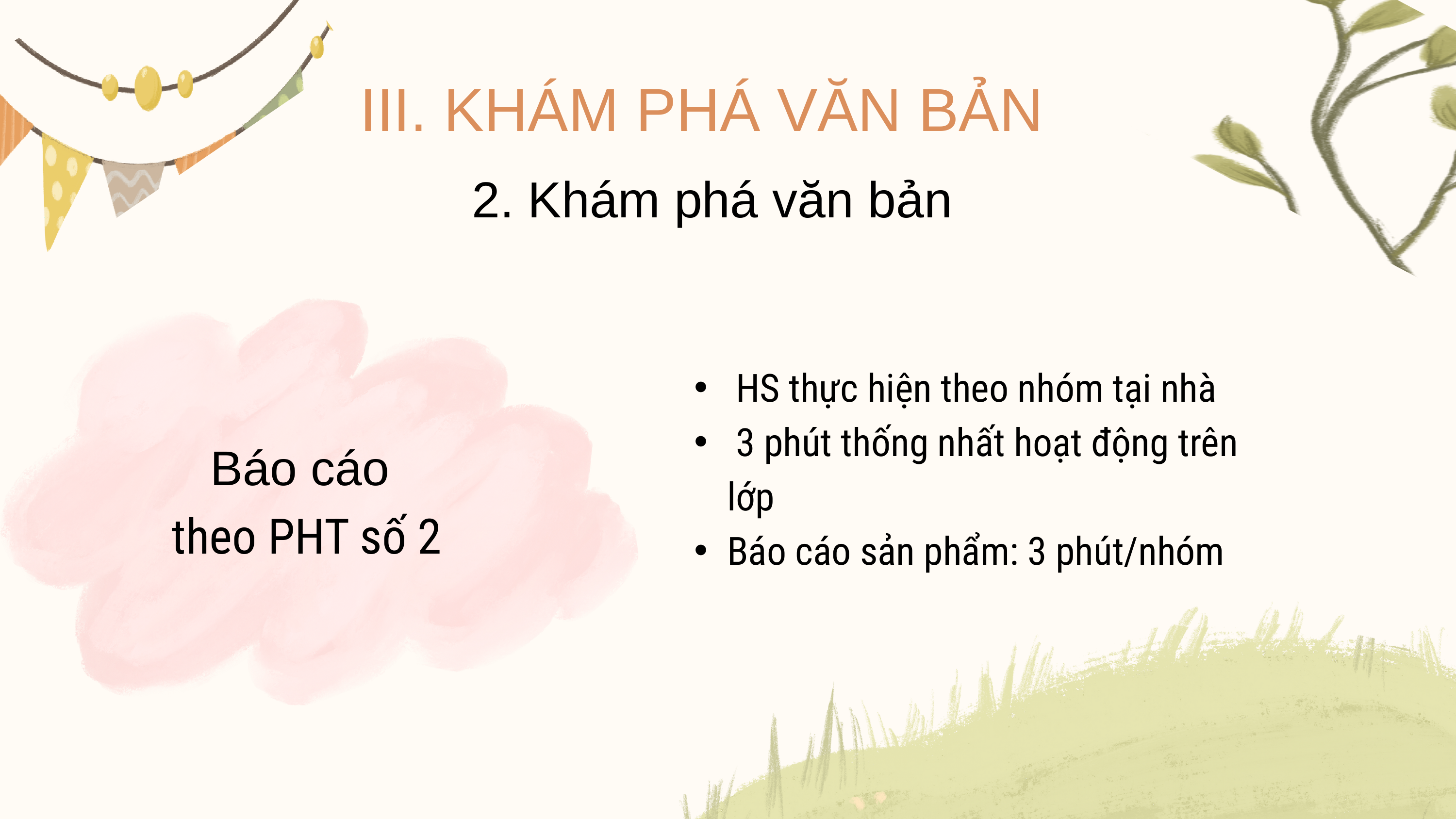

III. KHÁM PHÁ VĂN BẢN
2. Khám phá văn bản

 HS thực hiện theo nhóm tại nhà
 3 phút thống nhất hoạt động trên lớp
Báo cáo sản phẩm: 3 phút/nhóm
Báo cáo
theo PHT số 2